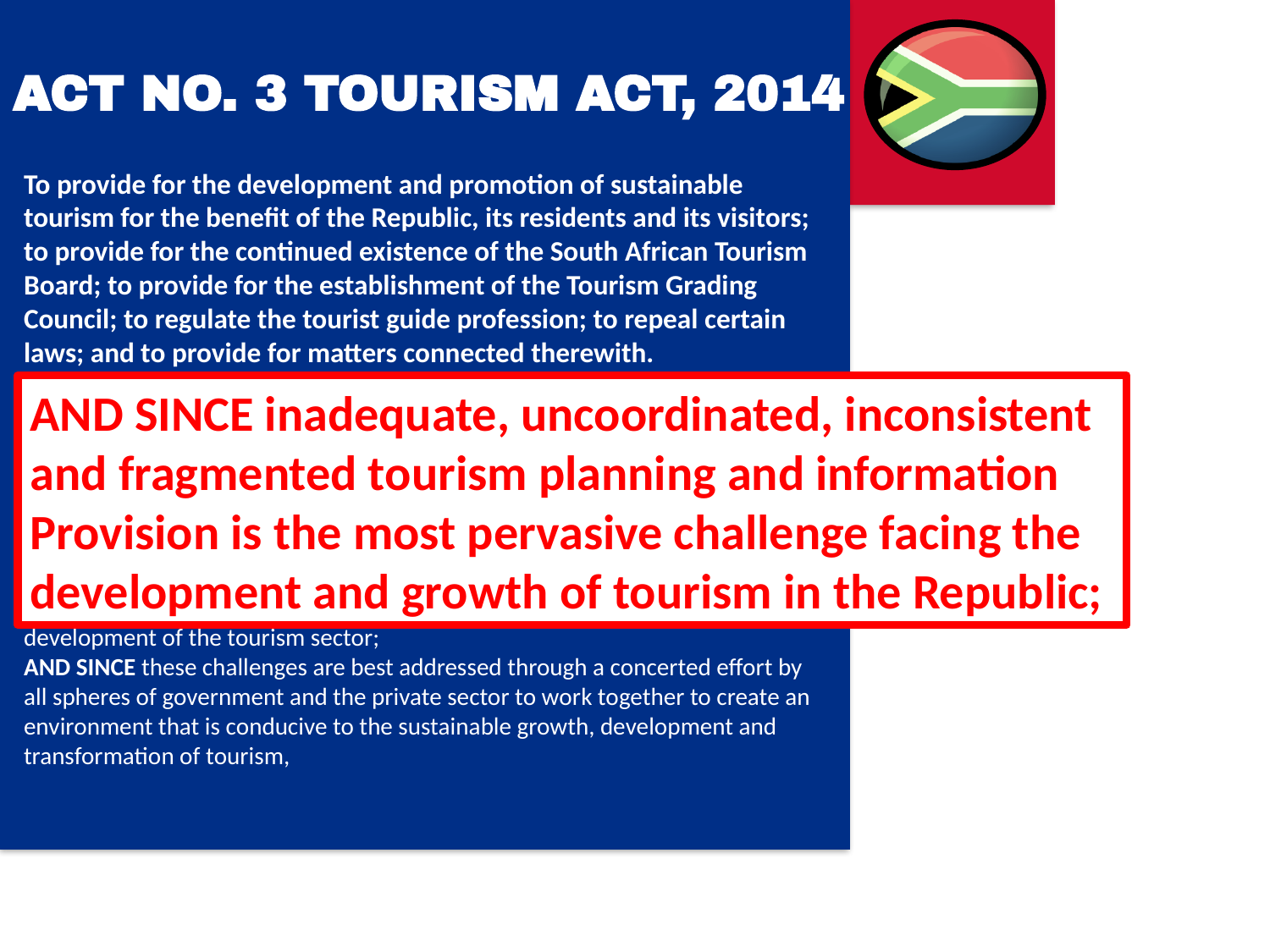

ACT NO. 3 TOURISM ACT, 2014

To provide for the development and promotion of sustainable tourism for the benefit of the Republic, its residents and its visitors; to provide for the continued existence of the South African Tourism Board; to provide for the establishment of the Tourism Grading Council; to regulate the tourist guide profession; to repeal certain laws; and to provide for matters connected therewith.

PREAMBLE SINCE tourism in South Africa has grown considerably since the country’s first democratic election;
AND SINCE inadequate, uncoordinated, inconsistent and fragmented tourism planning and information provision is the most pervasive challenge facing the development and growth of tourism in the Republic;
AND SINCE transformation is vital to ensure the sustainable growth and development of the tourism sector;
AND SINCE these challenges are best addressed through a concerted effort by all spheres of government and the private sector to work together to create an environment that is conducive to the sustainable growth, development and transformation of tourism,
AND SINCE inadequate, uncoordinated, inconsistent
and fragmented tourism planning and information
Provision is the most pervasive challenge facing the
development and growth of tourism in the Republic;